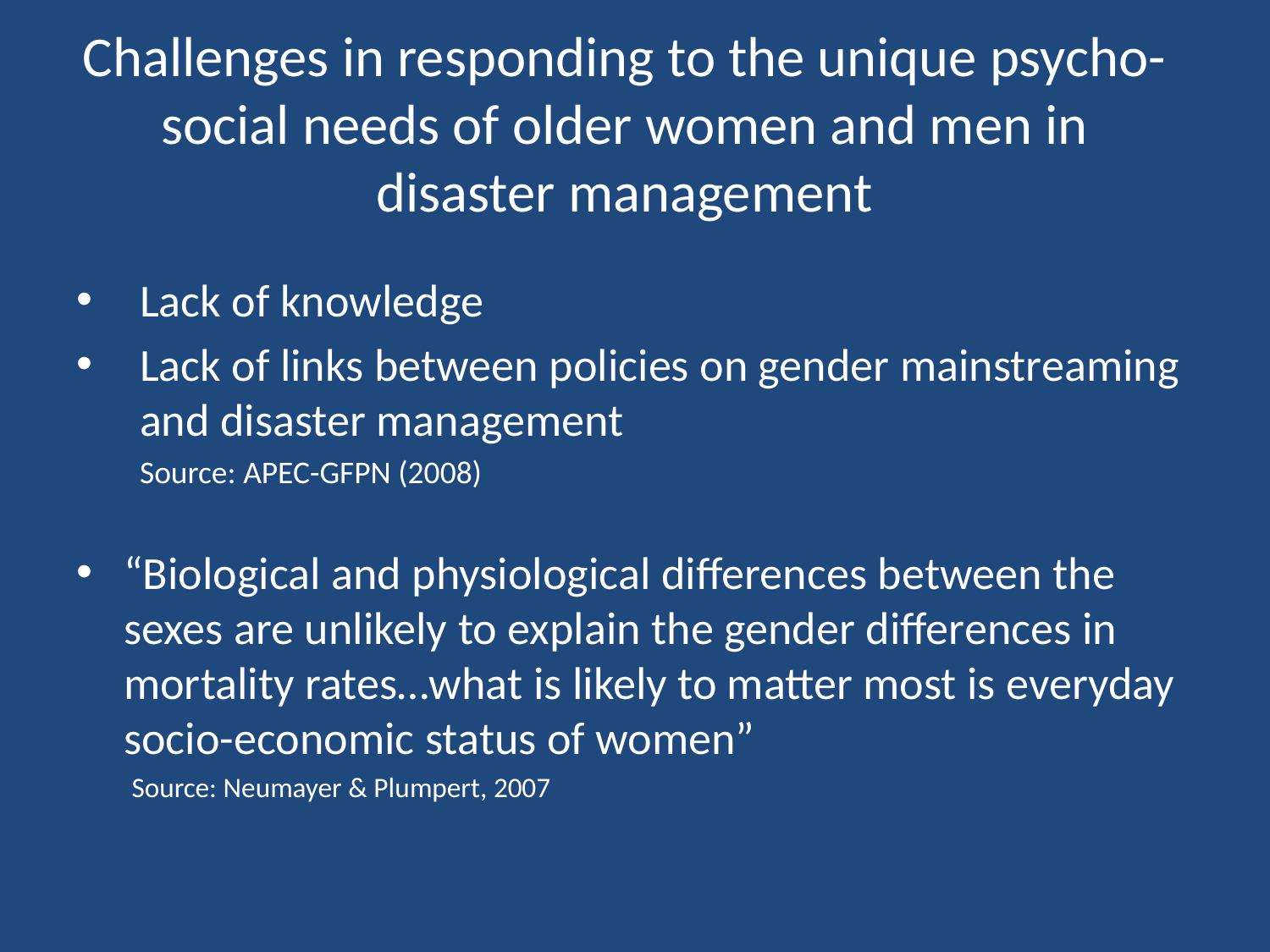

# Challenges in responding to the unique psycho-social needs of older women and men in disaster management
Lack of knowledge
Lack of links between policies on gender mainstreaming and disaster management
Source: APEC-GFPN (2008)

“Biological and physiological differences between the sexes are unlikely to explain the gender differences in mortality rates…what is likely to matter most is everyday socio-economic status of women”
Source: Neumayer & Plumpert, 2007